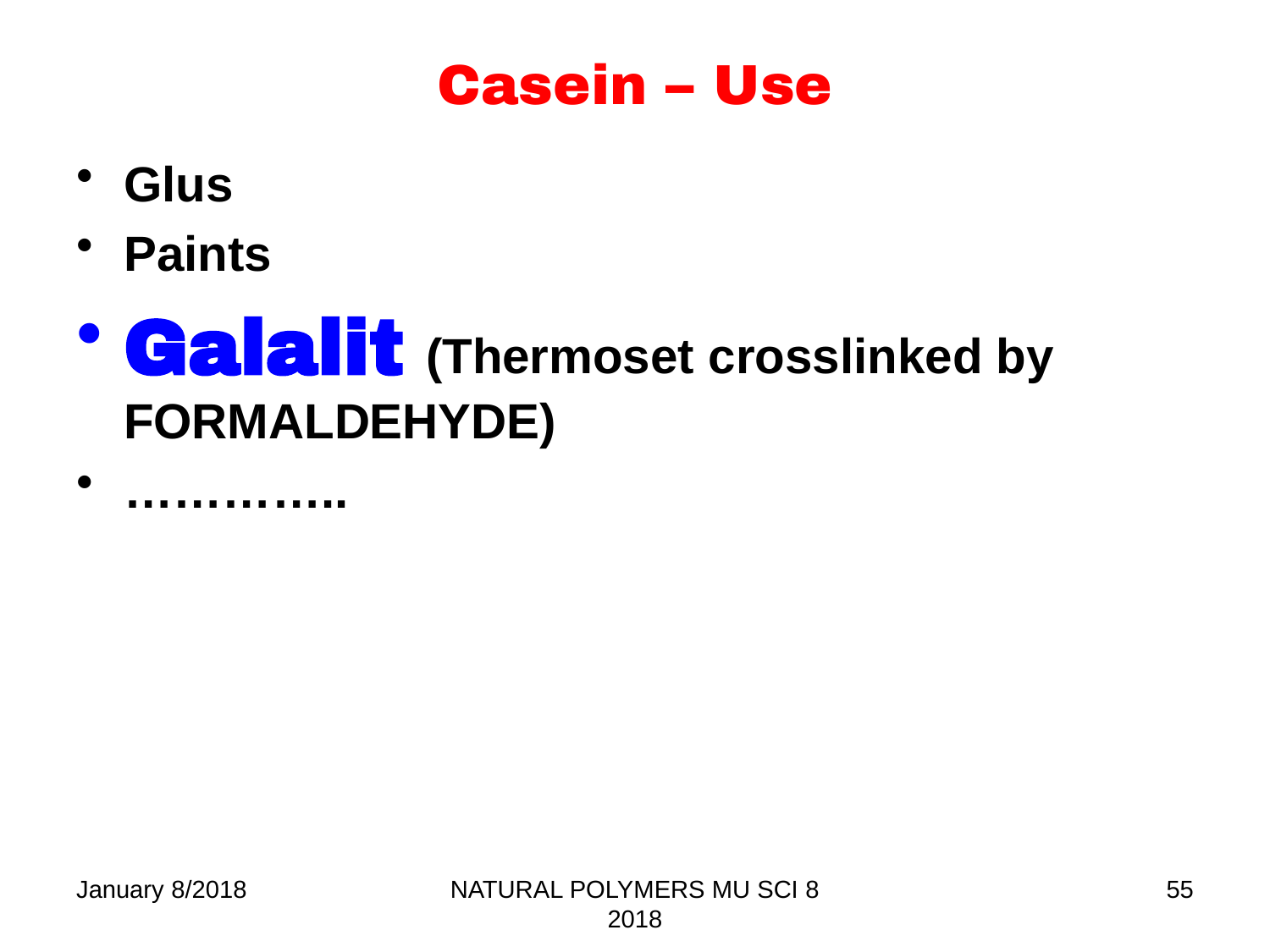

# Casein – Use
Glus
Paints
Galalit (Thermoset crosslinked by FORMALDEHYDE)
…………..
January 8/2018
NATURAL POLYMERS MU SCI 8 2018
55